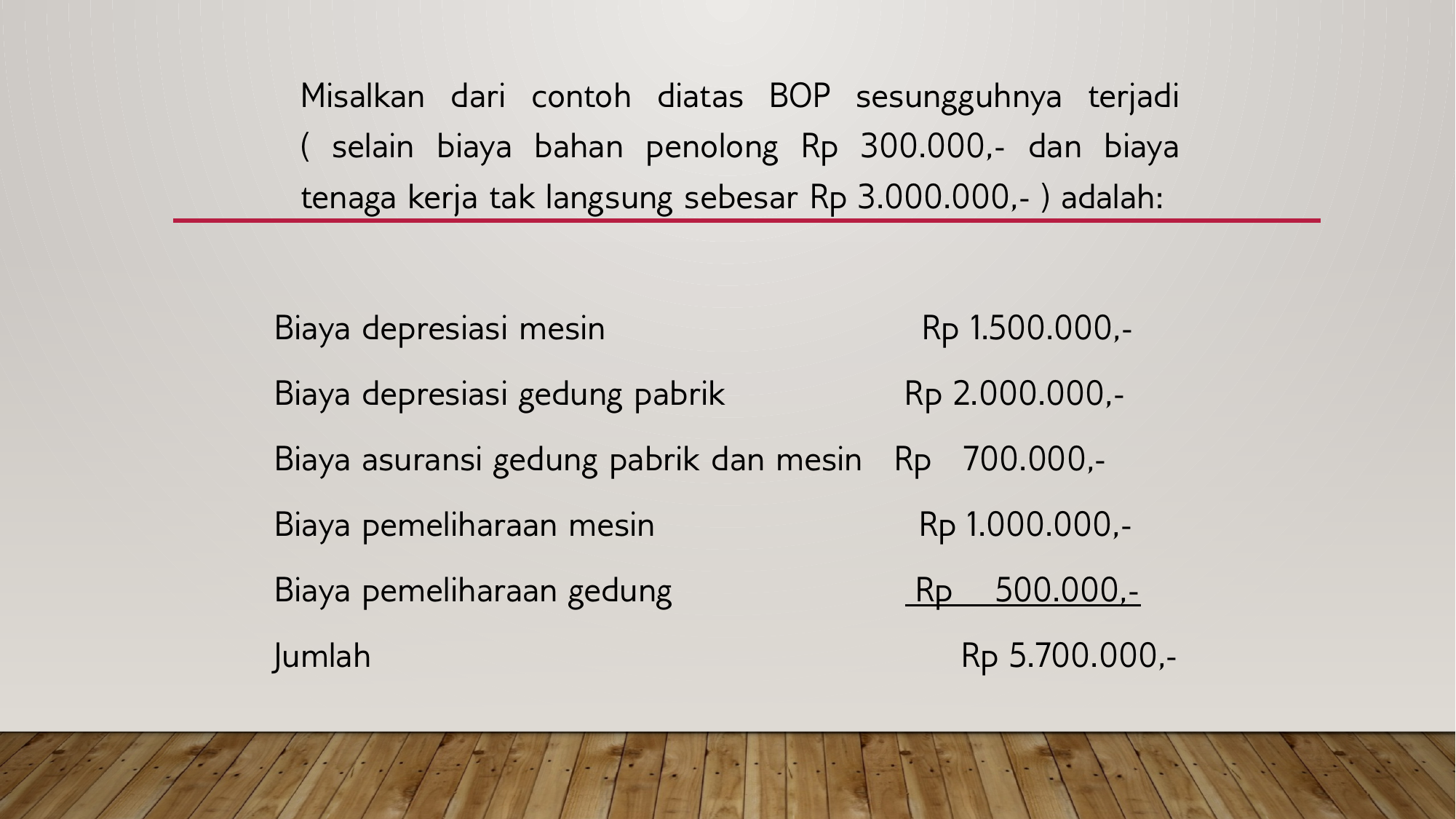

Misalkan dari contoh diatas BOP sesungguhnya terjadi ( selain biaya bahan penolong Rp 300.000,- dan biaya tenaga kerja tak langsung sebesar Rp 3.000.000,- ) adalah:

Biaya depresiasi mesin                              Rp 1.500.000,-
Biaya depresiasi gedung pabrik                 Rp 2.000.000,-
Biaya asuransi gedung pabrik dan mesin   Rp   700.000,-
Biaya pemeliharaan mesin                         Rp 1.000.000,-
Biaya pemeliharaan gedung                       Rp    500.000,-
Jumlah                                                        Rp 5.700.000,-